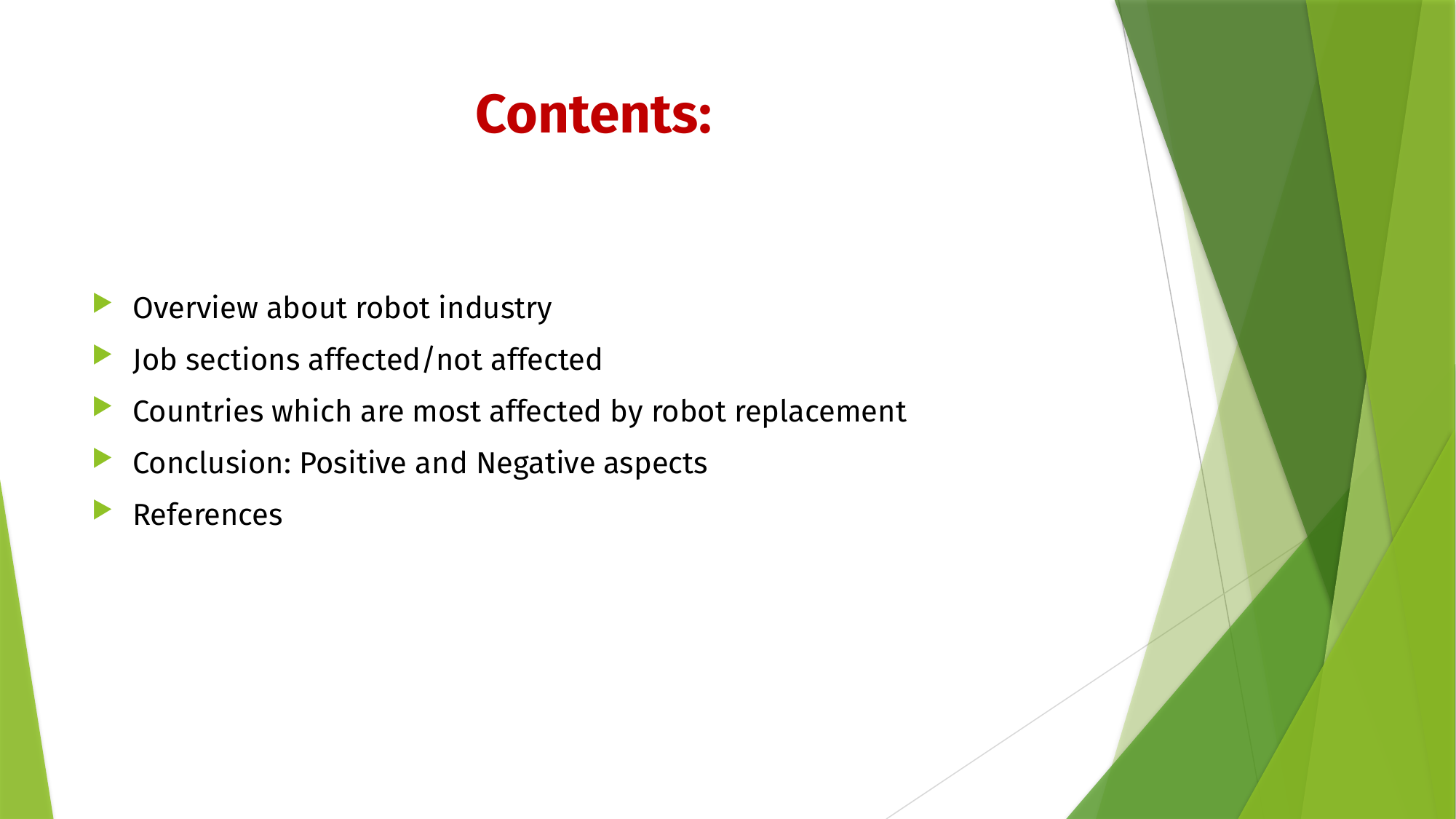

# Contents:
Overview about robot industry
Job sections affected/not affected
Countries which are most affected by robot replacement
Conclusion: Positive and Negative aspects
References